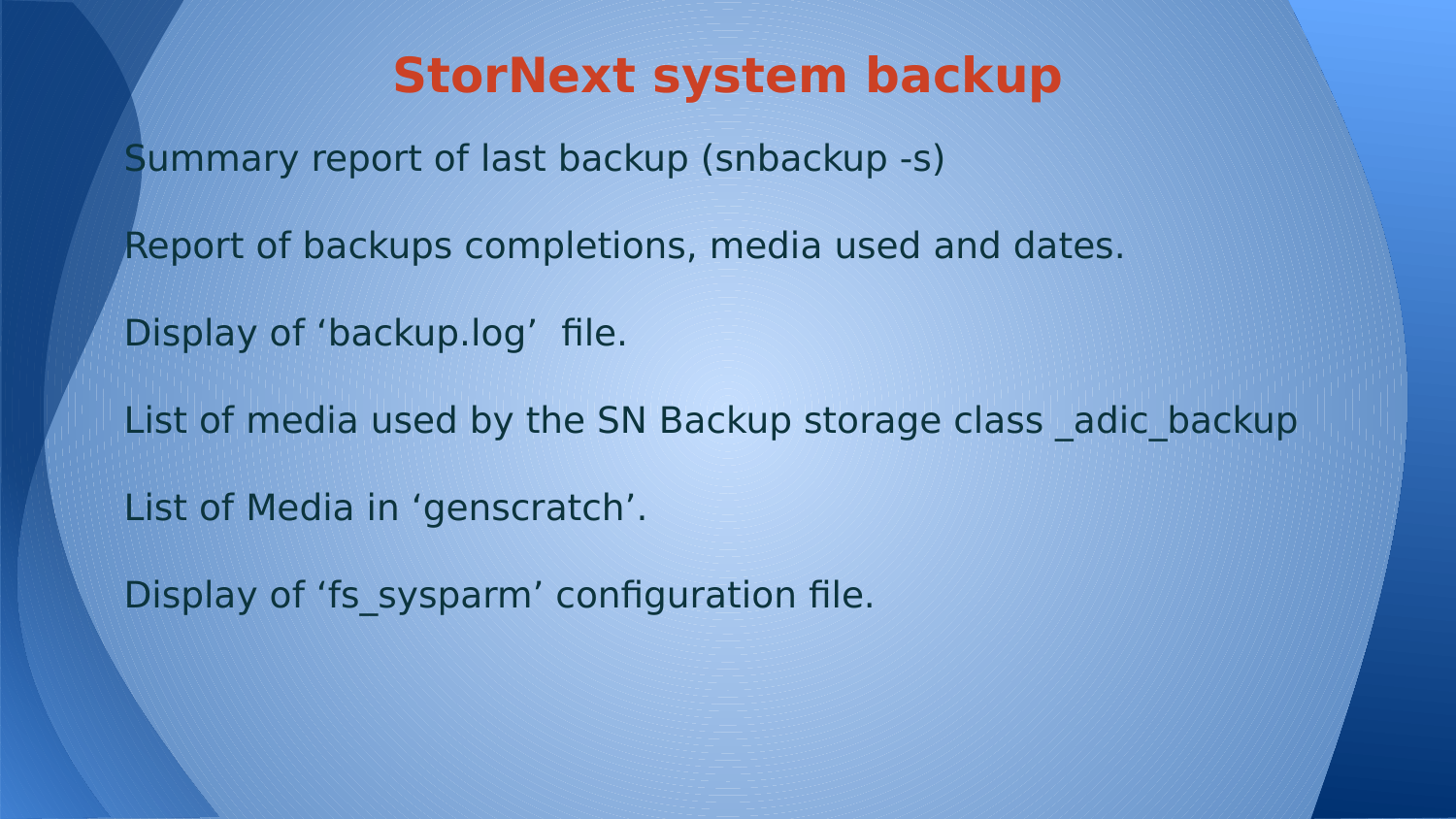

# StorNext system backup
Summary report of last backup (snbackup -s)

Report of backups completions, media used and dates.

Display of ‘backup.log’  file.

List of media used by the SN Backup storage class _adic_backup

List of Media in ‘genscratch’.

Display of ‘fs_sysparm’ configuration file.